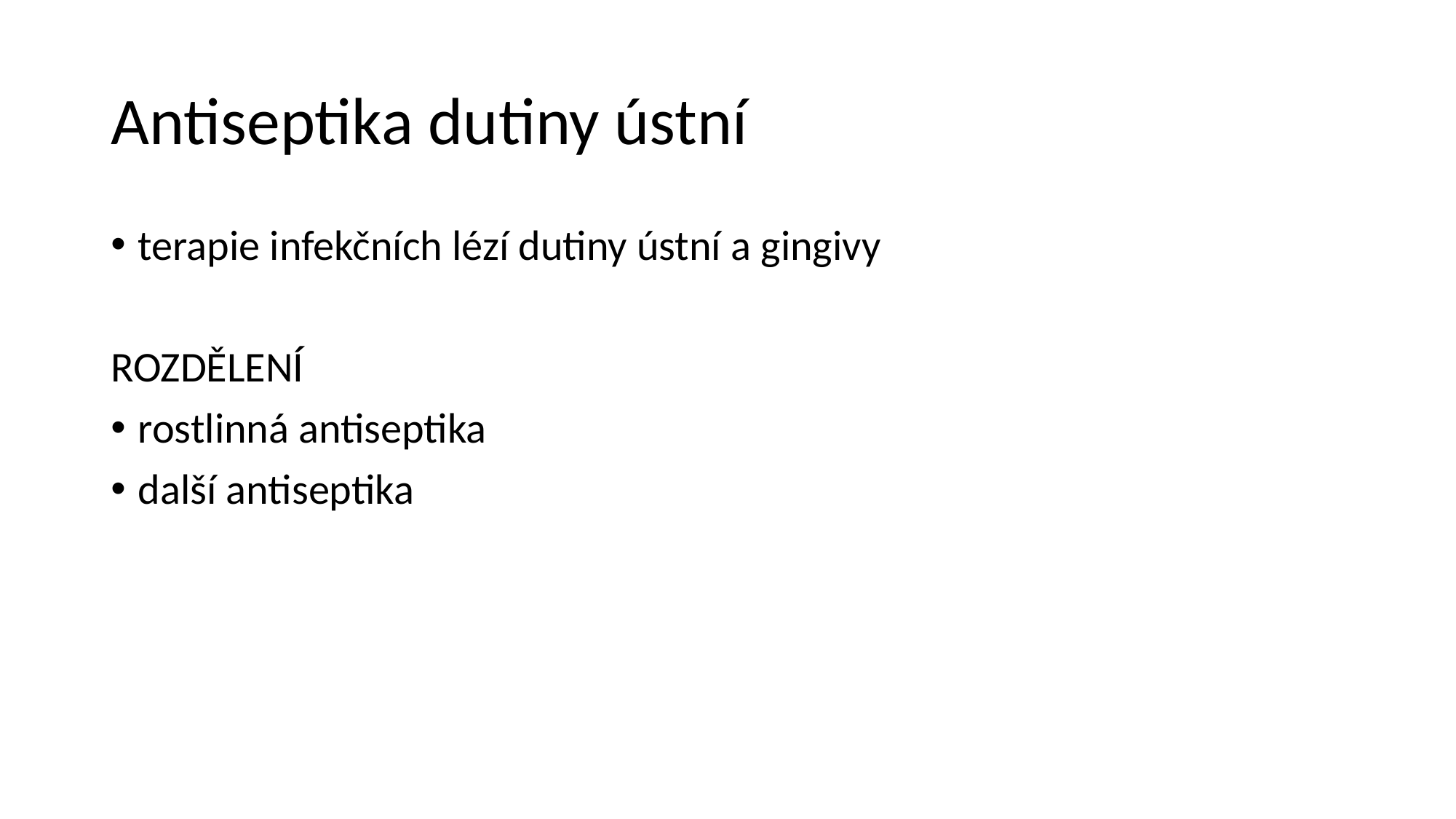

# Antiseptika dutiny ústní
terapie infekčních lézí dutiny ústní a gingivy

ROZDĚLENÍ
rostlinná antiseptika
další antiseptika